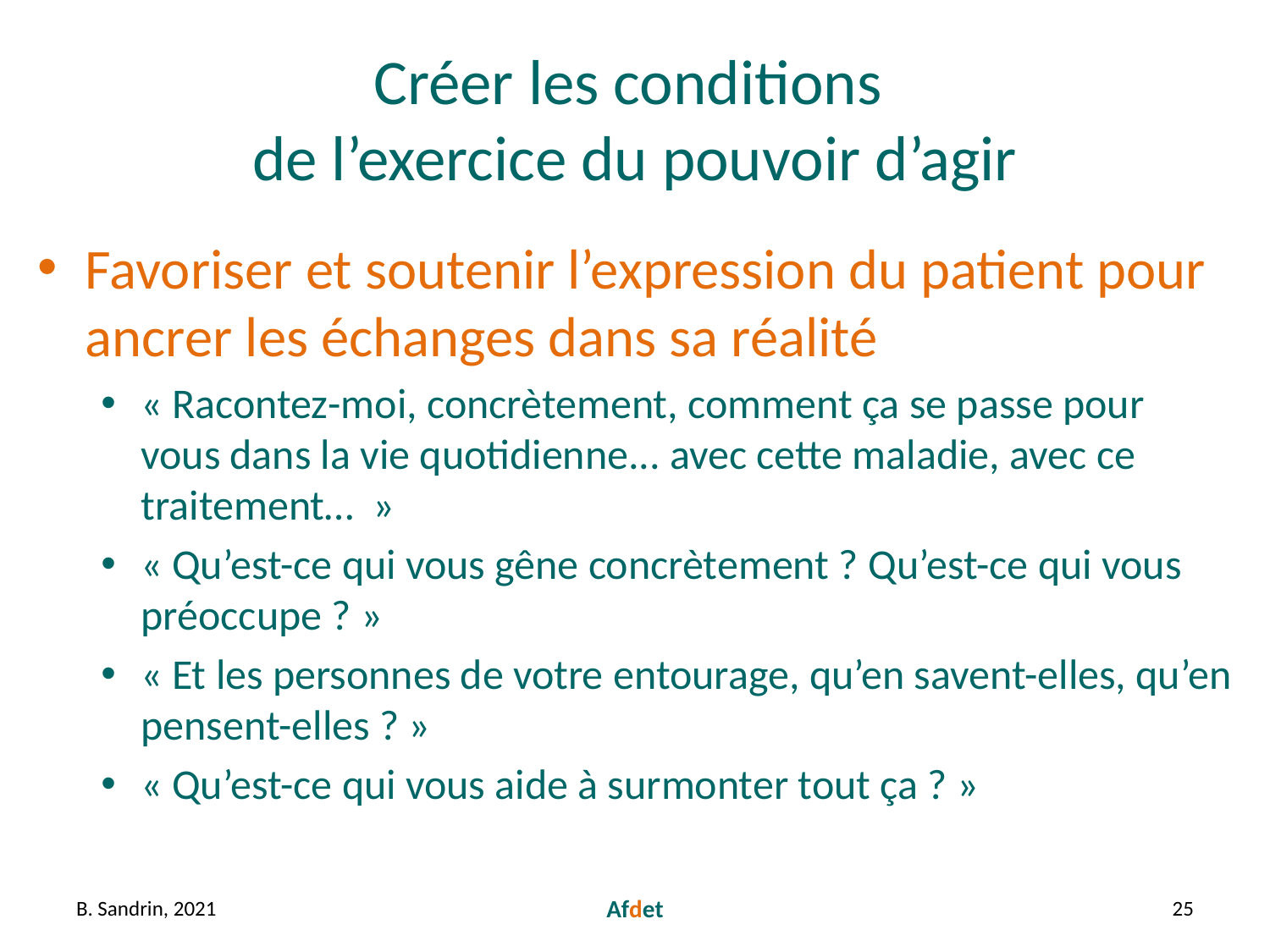

# Créer les conditions de l’exercice du pouvoir d’agir
Favoriser et soutenir l’expression du patient pour ancrer les échanges dans sa réalité
« Racontez-moi, concrètement, comment ça se passe pour vous dans la vie quotidienne... avec cette maladie, avec ce traitement…  »
« Qu’est-ce qui vous gêne concrètement ? Qu’est-ce qui vous préoccupe ? »
« Et les personnes de votre entourage, qu’en savent-elles, qu’en pensent-elles ? »
« Qu’est-ce qui vous aide à surmonter tout ça ? »
B. Sandrin, 2021
Afdet
25